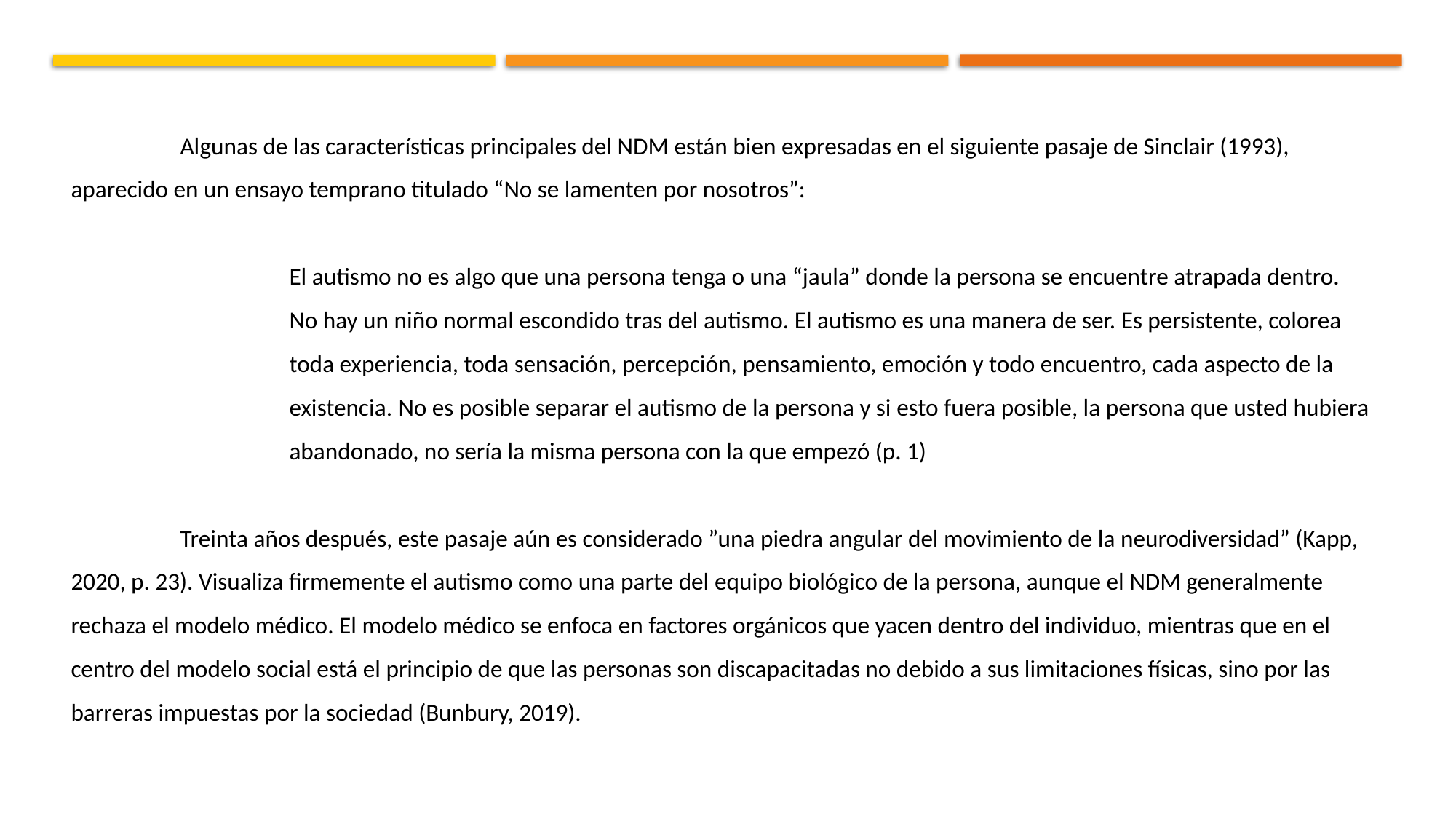

Algunas de las características principales del NDM están bien expresadas en el siguiente pasaje de Sinclair (1993), aparecido en un ensayo temprano titulado “No se lamenten por nosotros”:

		El autismo no es algo que una persona tenga o una “jaula” donde la persona se encuentre atrapada dentro.
		No hay un niño normal escondido tras del autismo. El autismo es una manera de ser. Es persistente, colorea
		toda experiencia, toda sensación, percepción, pensamiento, emoción y todo encuentro, cada aspecto de la
		existencia. 	No es posible separar el autismo de la persona y si esto fuera posible, la persona que usted hubiera
		abandonado, no sería la misma persona con la que empezó (p. 1)

	Treinta años después, este pasaje aún es considerado ”una piedra angular del movimiento de la neurodiversidad” (Kapp, 2020, p. 23). Visualiza firmemente el autismo como una parte del equipo biológico de la persona, aunque el NDM generalmente rechaza el modelo médico. El modelo médico se enfoca en factores orgánicos que yacen dentro del individuo, mientras que en el centro del modelo social está el principio de que las personas son discapacitadas no debido a sus limitaciones físicas, sino por las barreras impuestas por la sociedad (Bunbury, 2019).